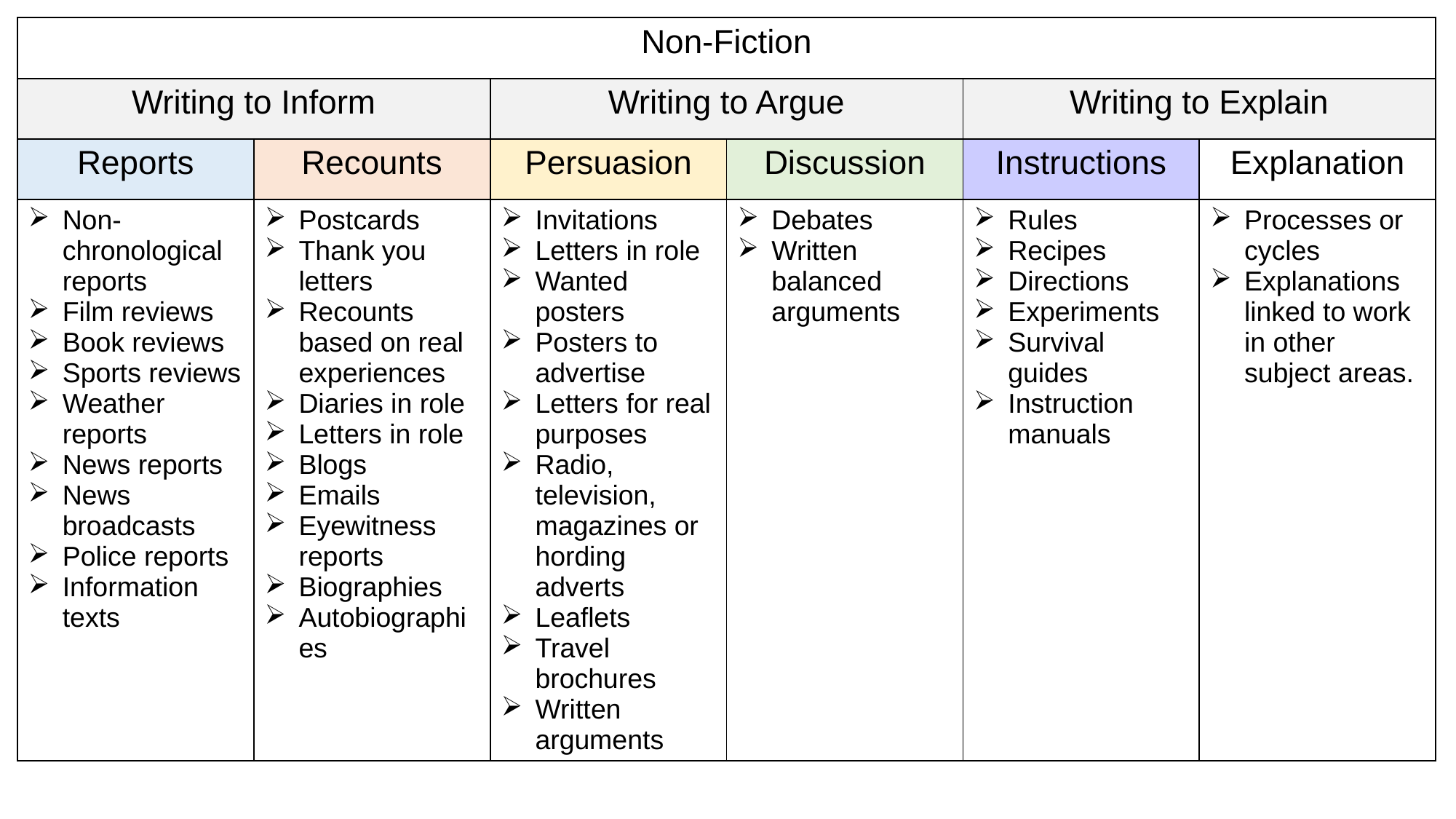

| Non-Fiction |  |  |  |  |  |
| --- | --- | --- | --- | --- | --- |
| Writing to Inform |  | Writing to Argue |  | Writing to Explain |  |
| Reports | Recounts | Persuasion | Discussion | Instructions | Explanation |
| Non-chronological reports Film reviews Book reviews Sports reviews Weather reports News reports News broadcasts Police reports Information texts | Postcards Thank you letters Recounts based on real experiences Diaries in role Letters in role Blogs Emails Eyewitness reports Biographies Autobiographies | Invitations Letters in role Wanted posters Posters to advertise Letters for real purposes Radio, television, magazines or hording adverts Leaflets Travel brochures Written arguments | Debates Written balanced arguments | Rules Recipes Directions Experiments Survival guides Instruction manuals | Processes or cycles Explanations linked to work in other subject areas. |